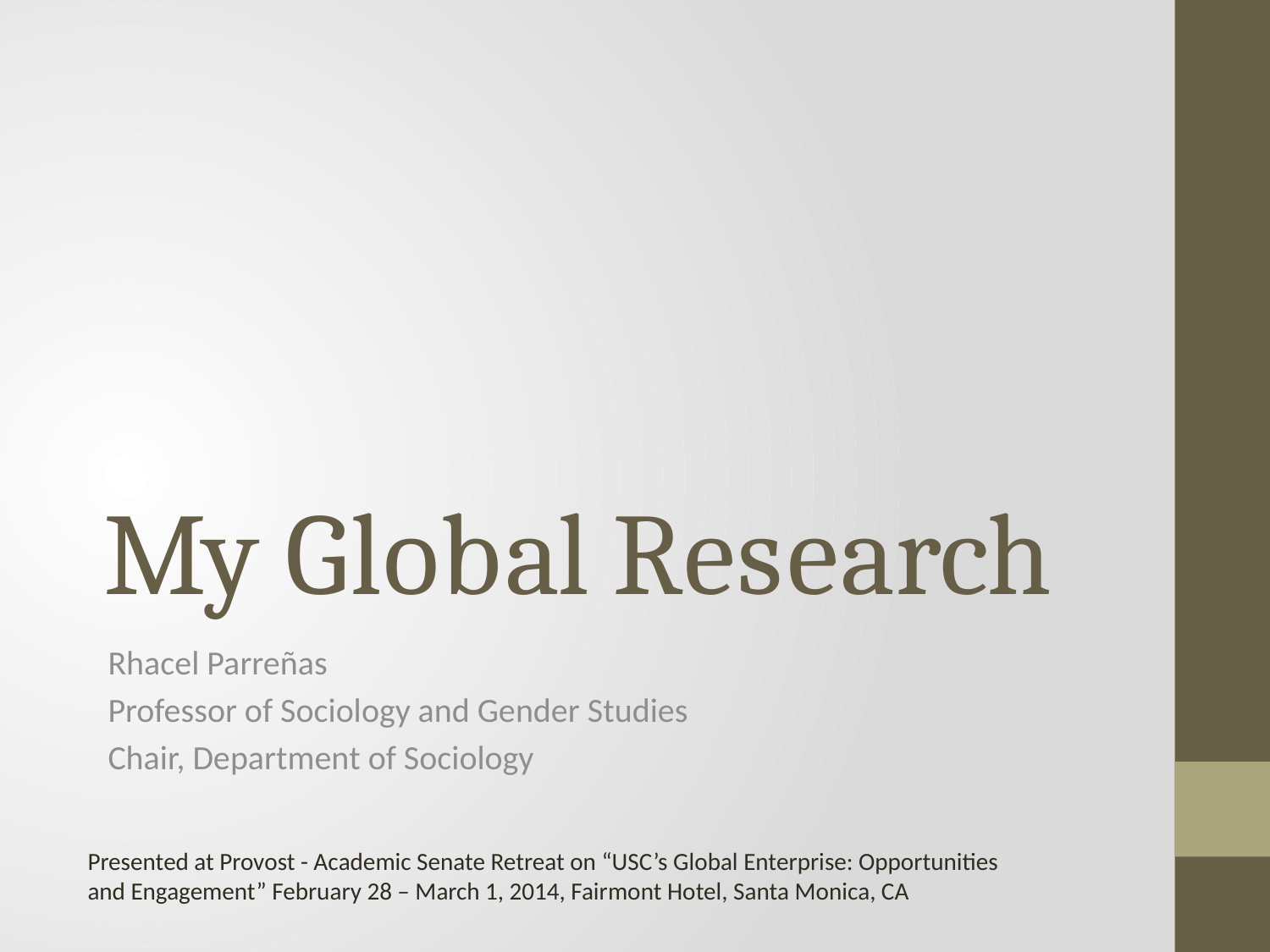

# My Global Research
Rhacel Parreñas
Professor of Sociology and Gender Studies
Chair, Department of Sociology
Presented at Provost - Academic Senate Retreat on “USC’s Global Enterprise: Opportunities and Engagement” February 28 – March 1, 2014, Fairmont Hotel, Santa Monica, CA